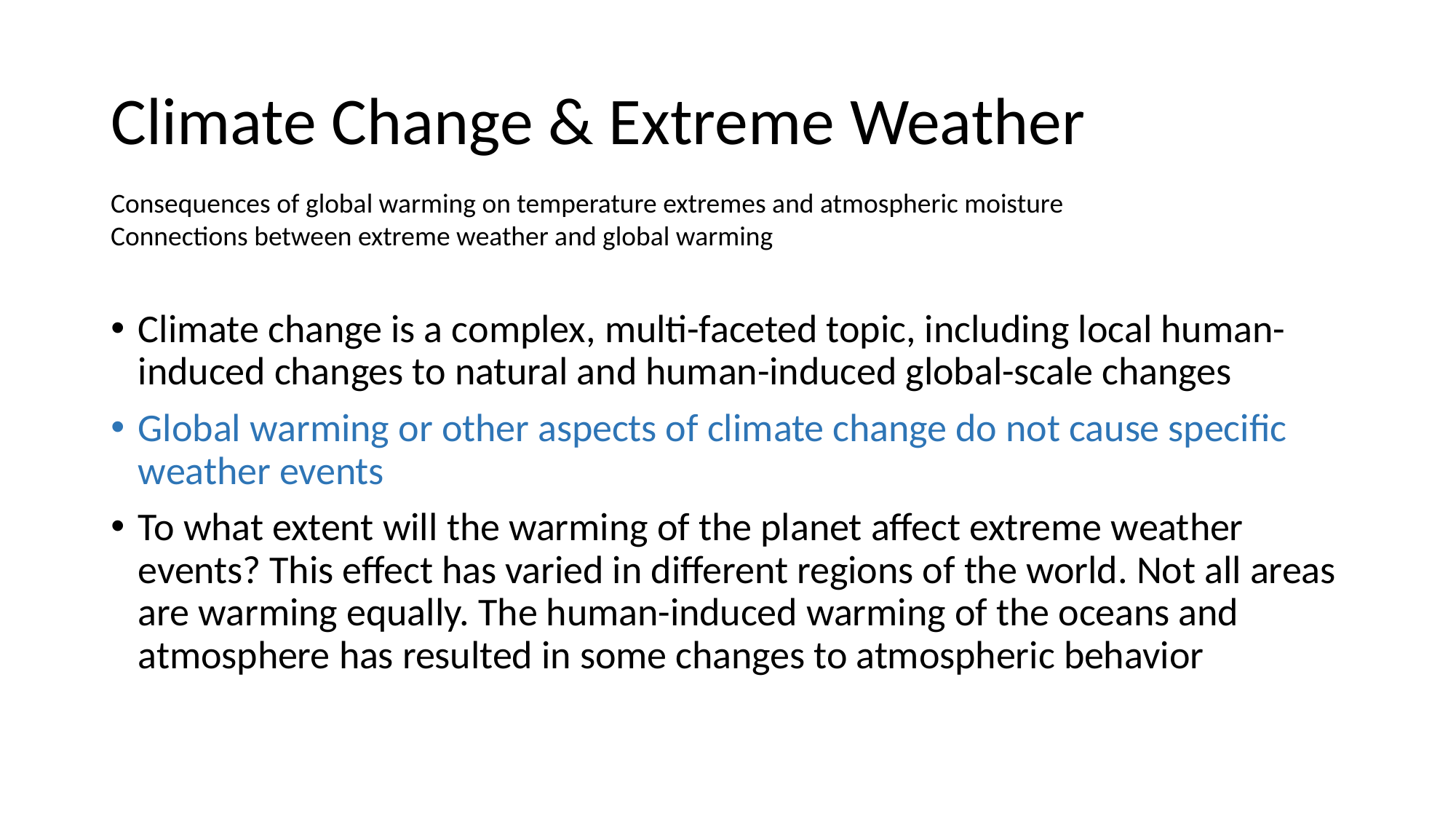

# Climate Change & Extreme Weather
Consequences of global warming on temperature extremes and atmospheric moisture
Connections between extreme weather and global warming
Climate change is a complex, multi-faceted topic, including local human-induced changes to natural and human-induced global-scale changes
Global warming or other aspects of climate change do not cause specific weather events
To what extent will the warming of the planet affect extreme weather events? This effect has varied in different regions of the world. Not all areas are warming equally. The human-induced warming of the oceans and atmosphere has resulted in some changes to atmospheric behavior